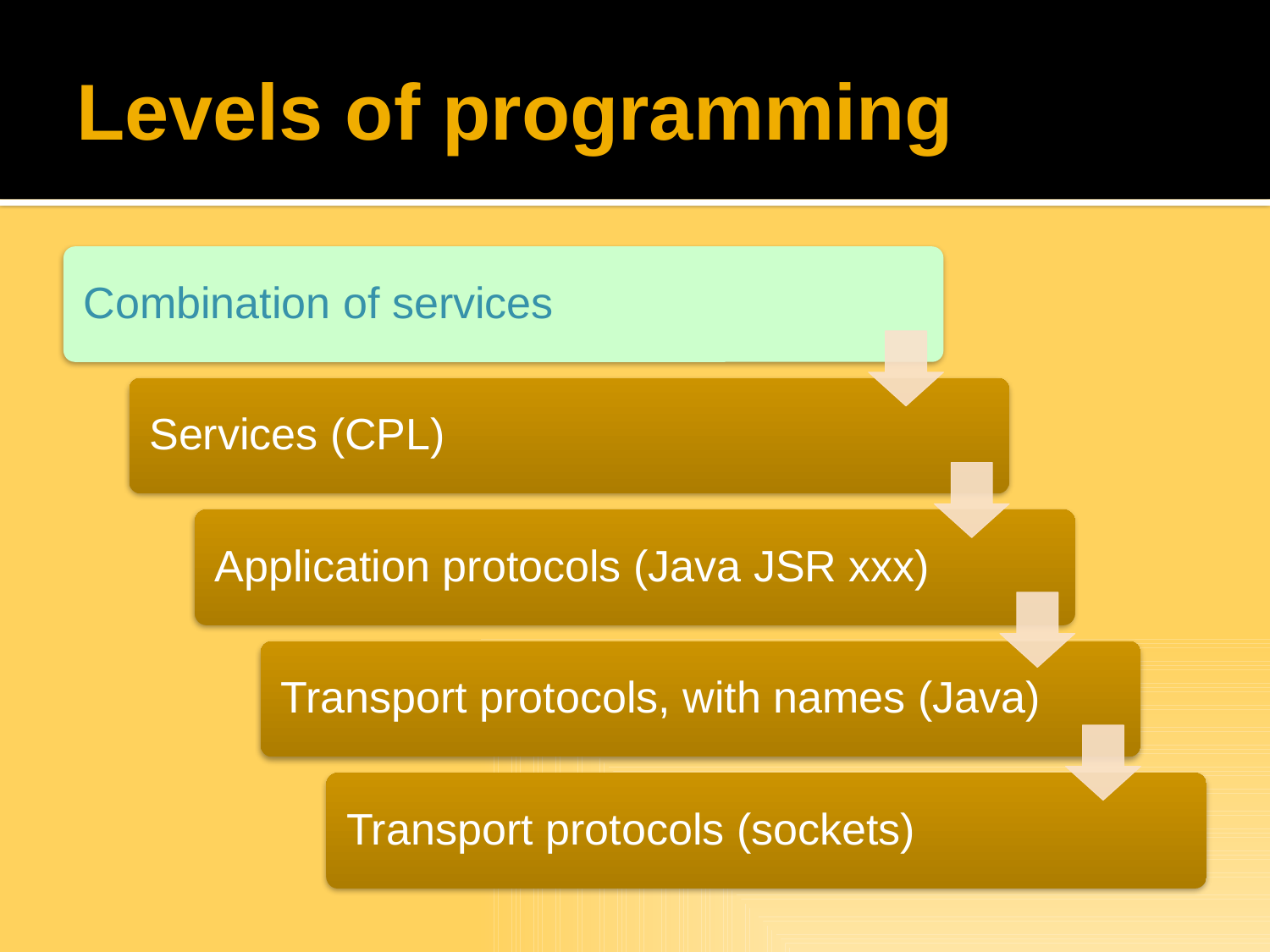

# Levels of programming
Combination of services
Services (CPL)
Application protocols (Java JSR xxx)
Transport protocols, with names (Java)
Transport protocols (sockets)